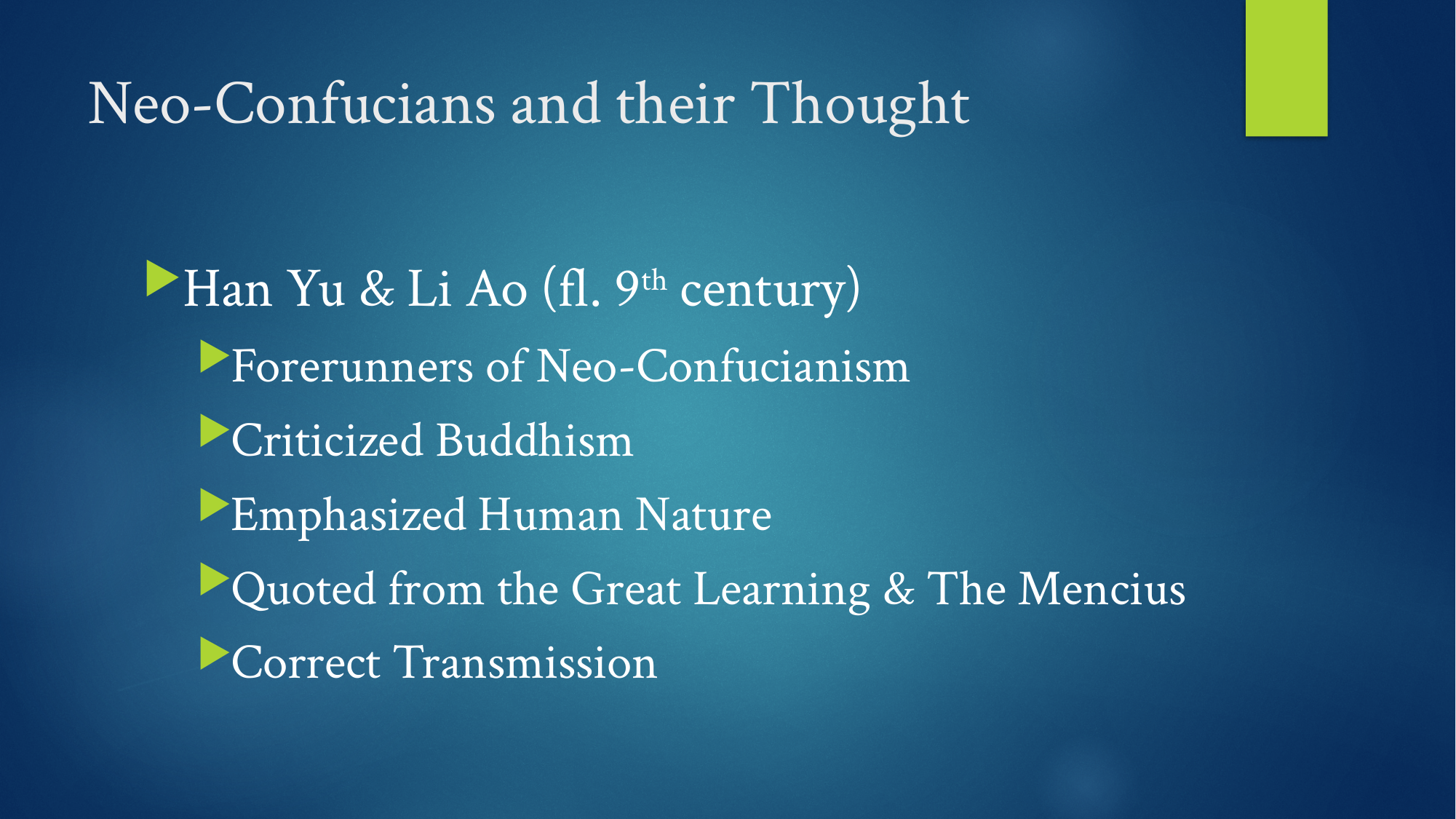

# Neo-Confucians and their Thought
Han Yu & Li Ao (fl. 9th century)
Forerunners of Neo-Confucianism
Criticized Buddhism
Emphasized Human Nature
Quoted from the Great Learning & The Mencius
Correct Transmission